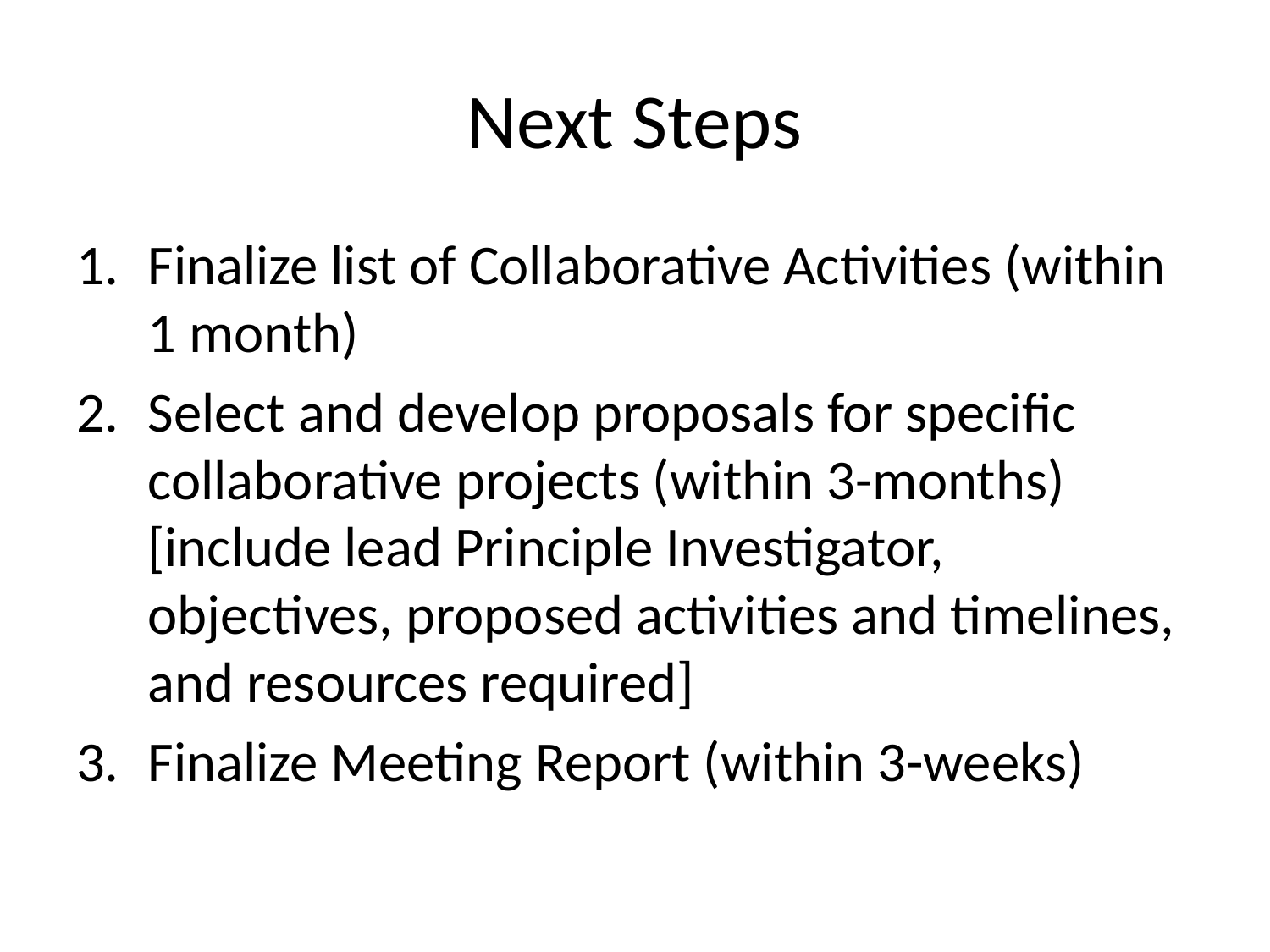

# Next Steps
Finalize list of Collaborative Activities (within 1 month)
Select and develop proposals for specific collaborative projects (within 3-months) [include lead Principle Investigator, objectives, proposed activities and timelines, and resources required]
Finalize Meeting Report (within 3-weeks)